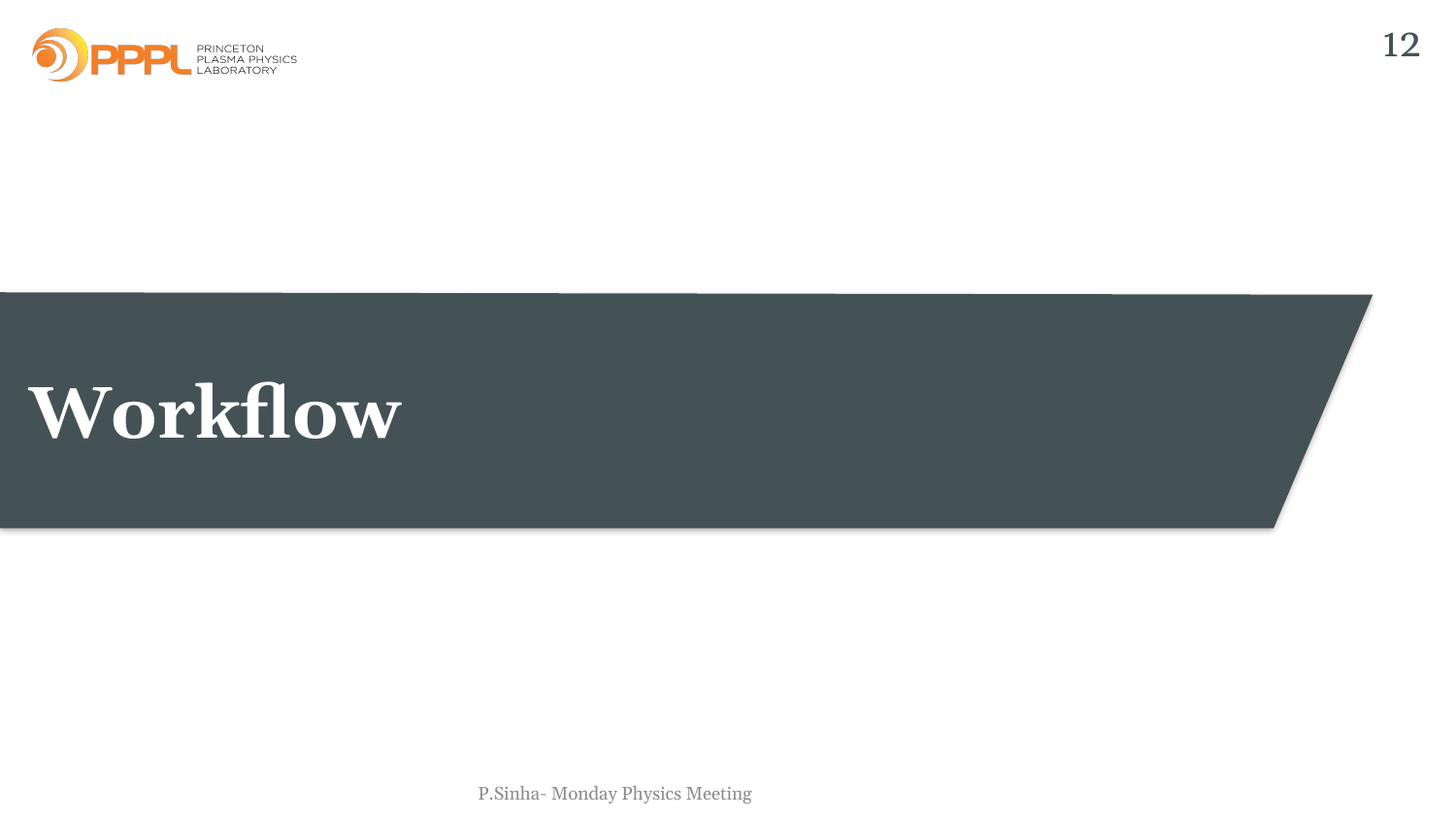

12
# Workflow
P.Sinha- Monday Physics Meeting